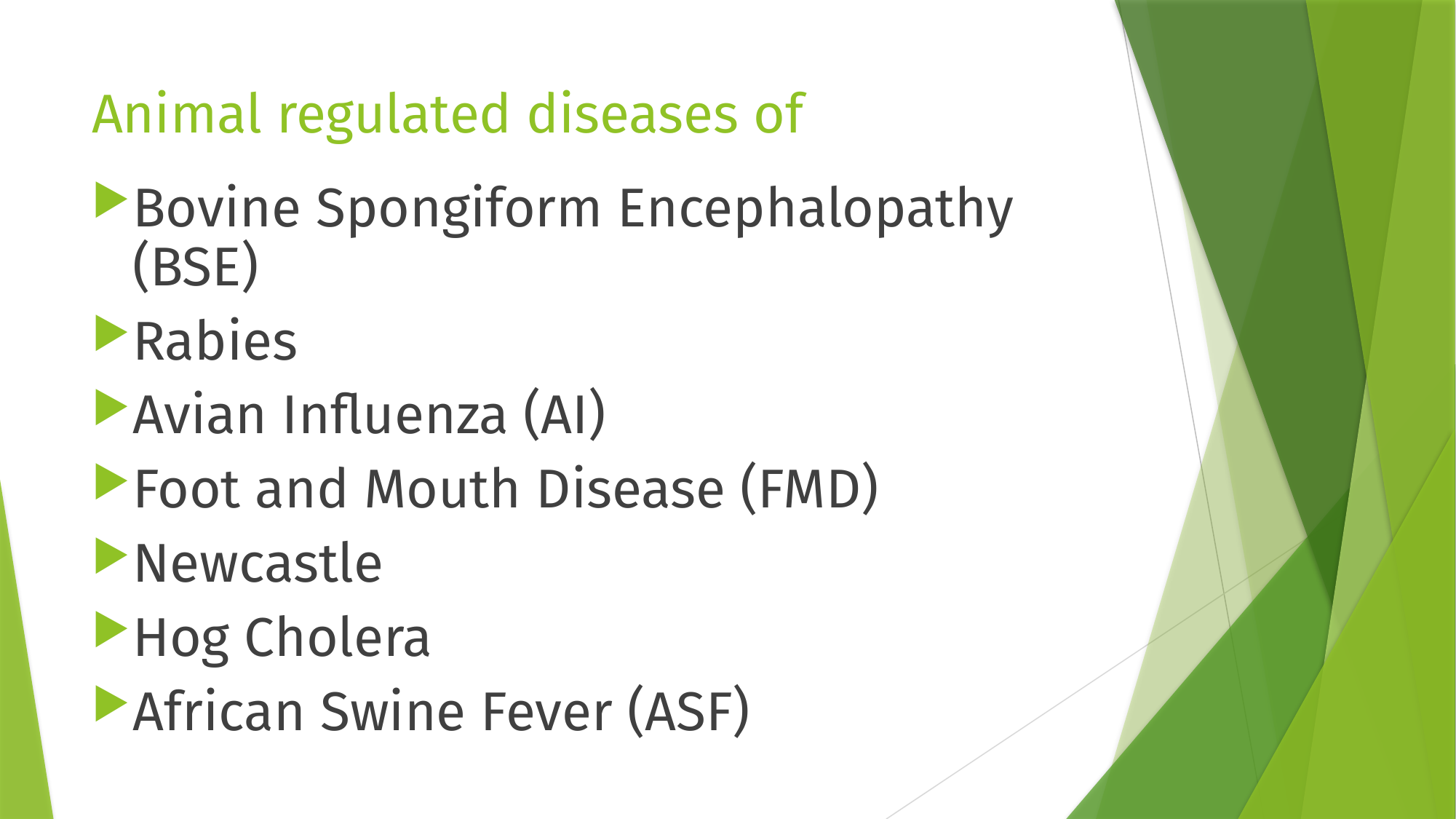

# Animal regulated diseases of
Bovine Spongiform Encephalopathy (BSE)
Rabies
Avian Influenza (AI)
Foot and Mouth Disease (FMD)
Newcastle
Hog Cholera
African Swine Fever (ASF)